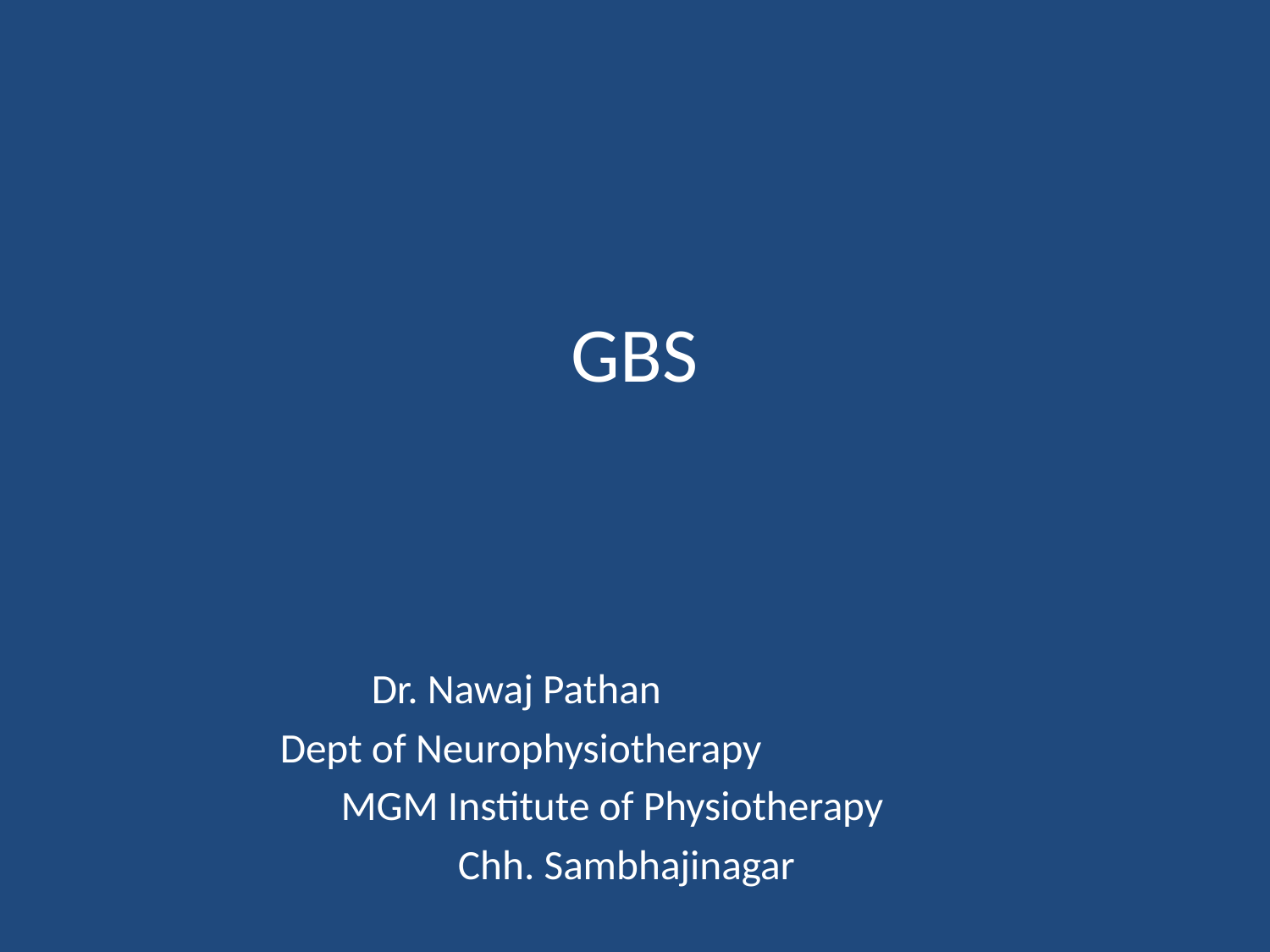

# GBS
		   Dr. Nawaj Pathan
		    Dept of Neurophysiotherapy
                                 MGM Institute of Physiotherapy
                                    Chh. Sambhajinagar